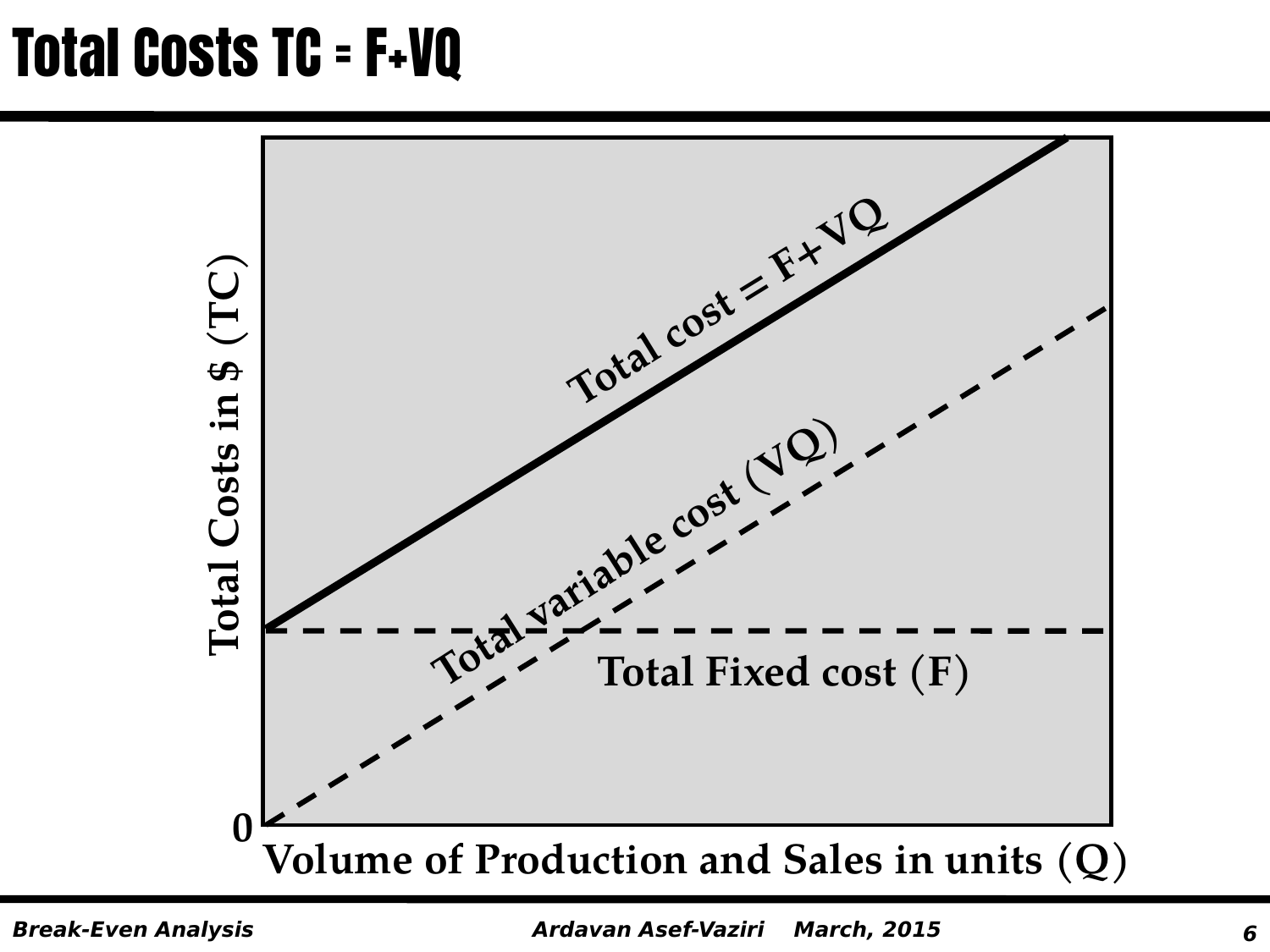

Total Costs TC = F+VQ

Total cost = F+VQ

Total Costs in $ (TC)
Total variable cost (VQ)

Total Fixed cost (F)
0
Volume of Production and Sales in units (Q)